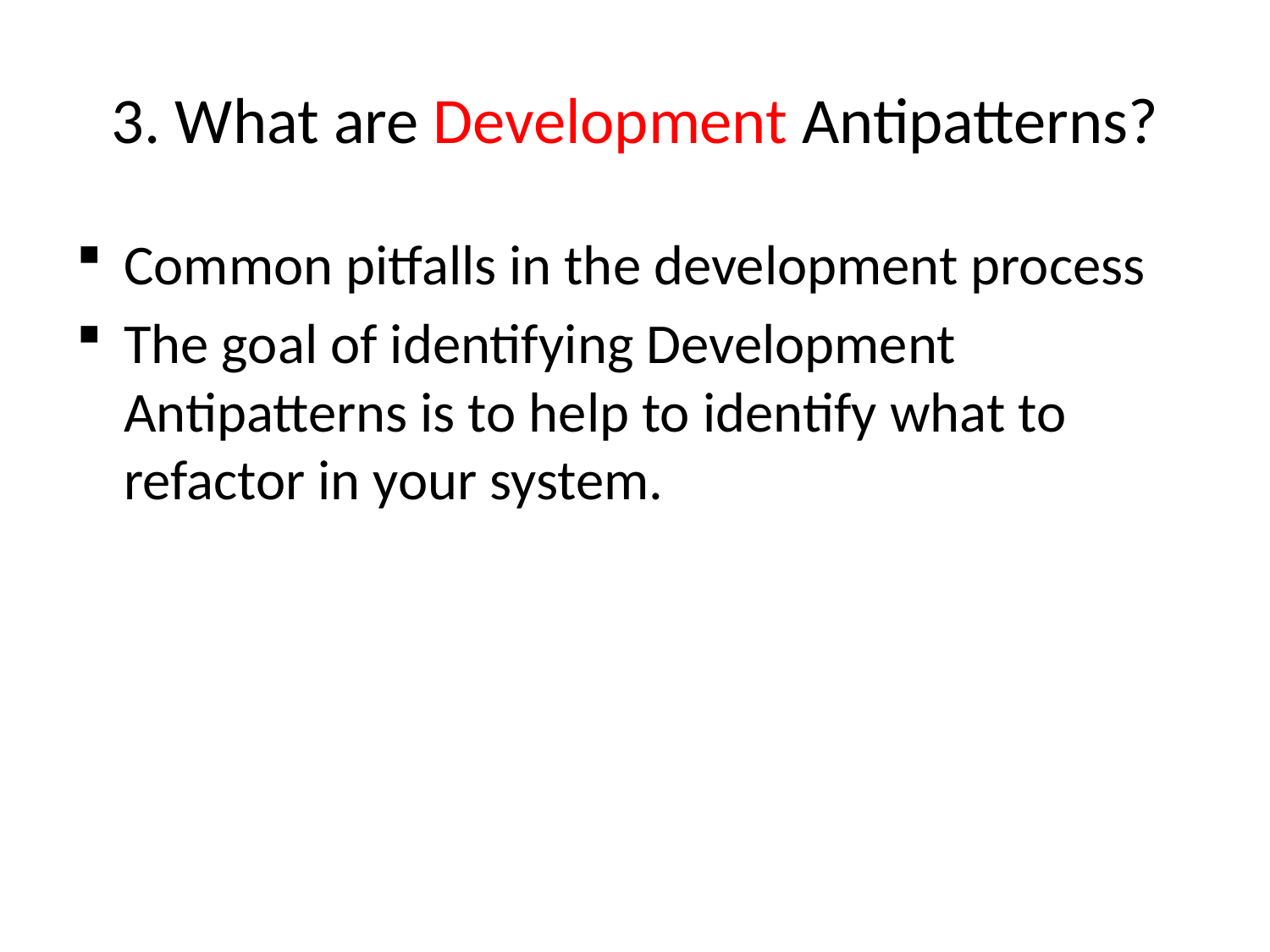

# 3. What are Development Antipatterns?
Common pitfalls in the development process
The goal of identifying Development Antipatterns is to help to identify what to refactor in your system.